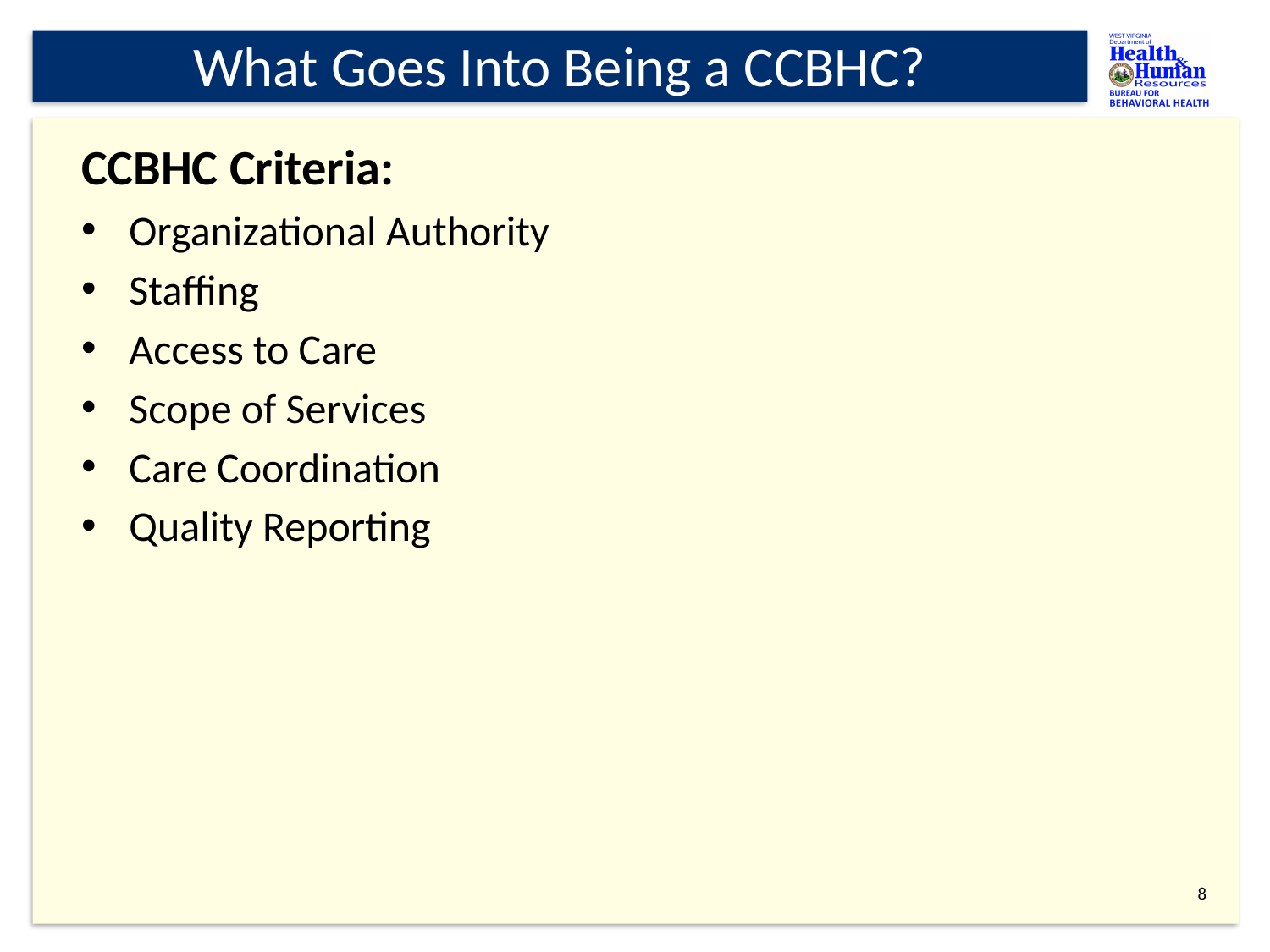

# What Goes Into Being a CCBHC?
CCBHC Criteria:
Organizational Authority
Staffing
Access to Care
Scope of Services
Care Coordination
Quality Reporting

8